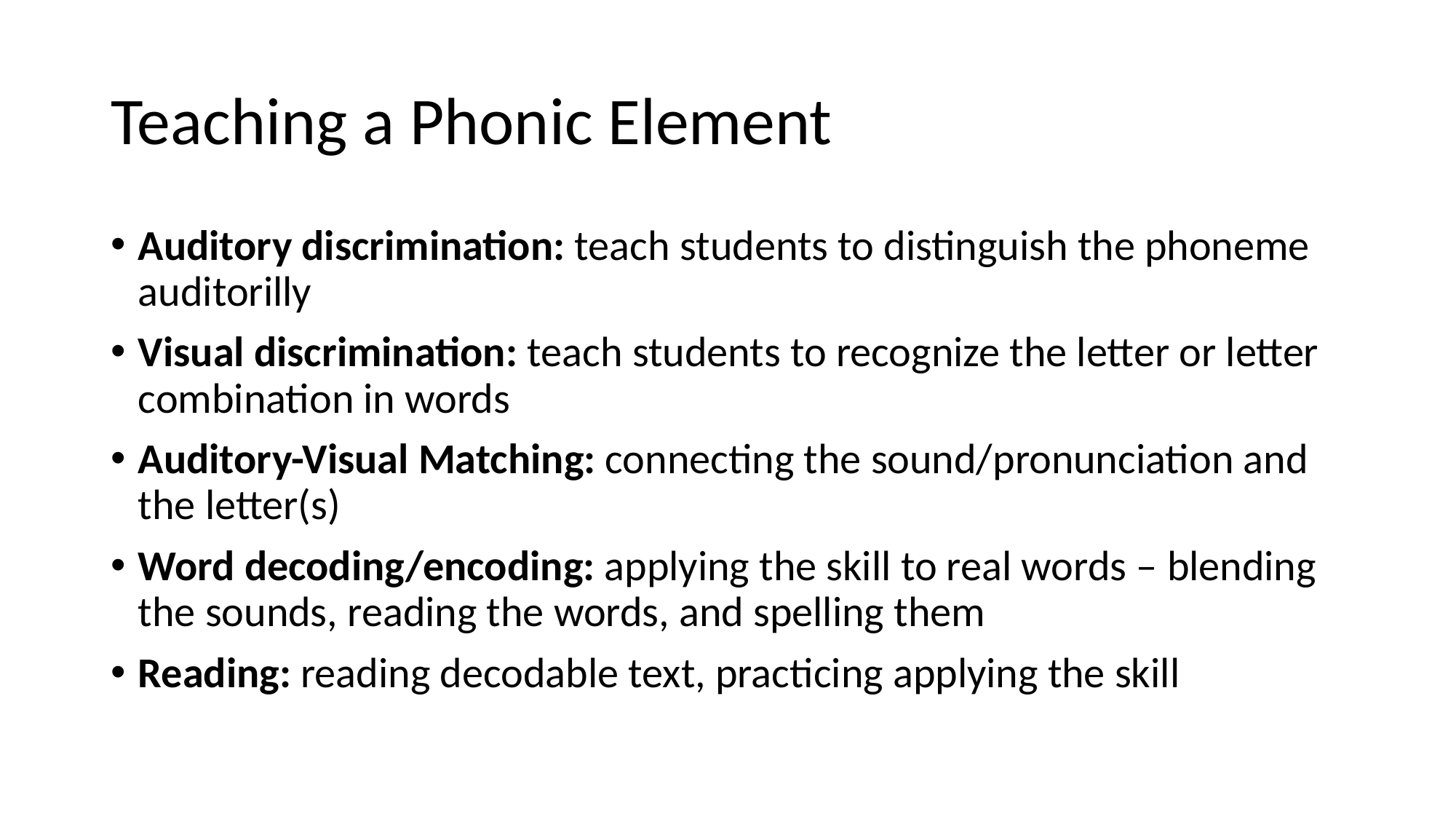

# Teaching a Phonic Element
Auditory discrimination: teach students to distinguish the phoneme auditorilly
Visual discrimination: teach students to recognize the letter or letter combination in words
Auditory-Visual Matching: connecting the sound/pronunciation and the letter(s)
Word decoding/encoding: applying the skill to real words – blending the sounds, reading the words, and spelling them
Reading: reading decodable text, practicing applying the skill